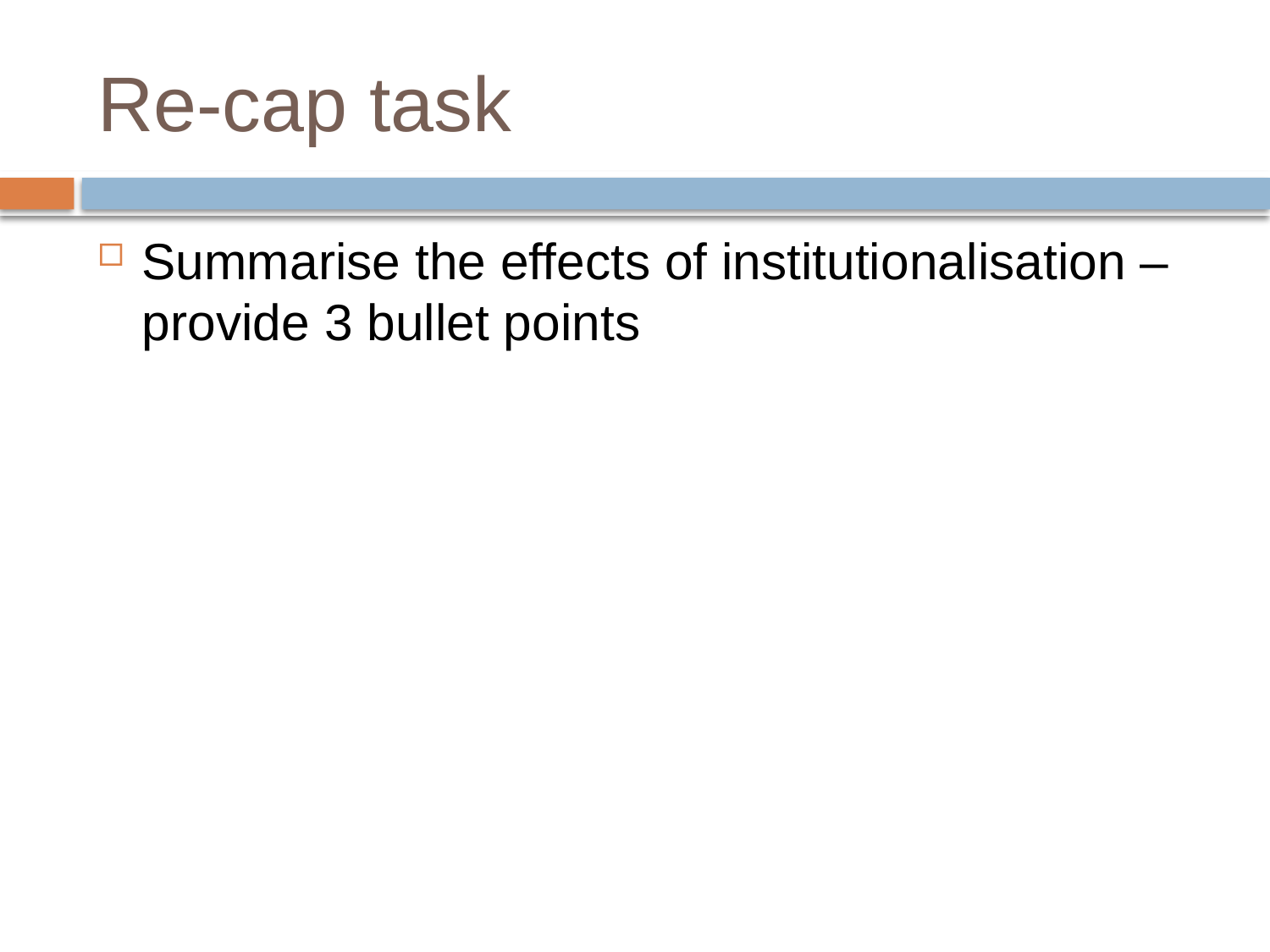

# Re-cap task
Summarise the effects of institutionalisation – provide 3 bullet points